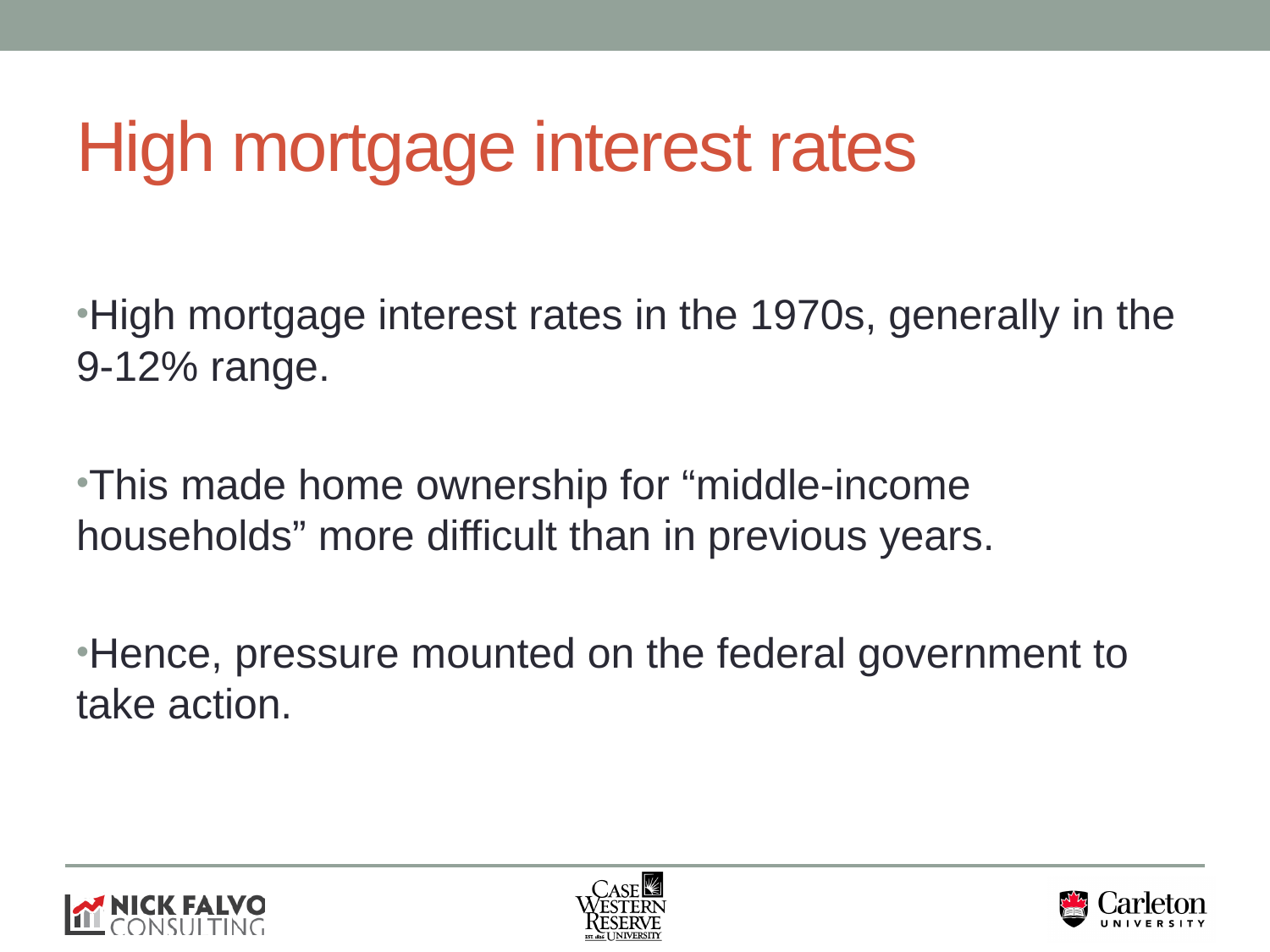

# High mortgage interest rates

High mortgage interest rates in the 1970s, generally in the 9-12% range.

This made home ownership for “middle-income households” more difficult than in previous years.

Hence, pressure mounted on the federal government to take action.